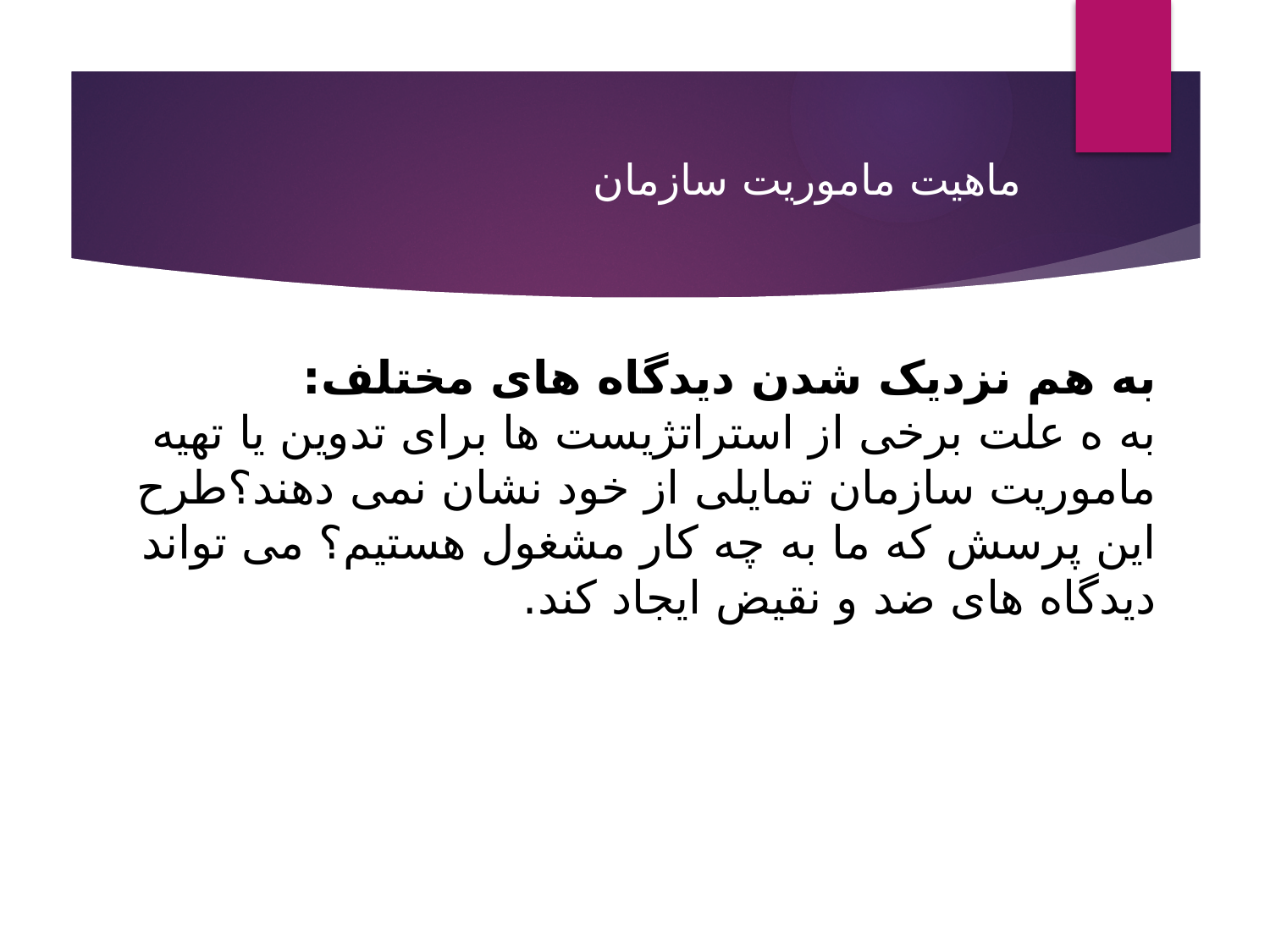

# ماهیت ماموریت سازمان
به هم نزدیک شدن دیدگاه های مختلف:
به ه علت برخی از استراتژیست ها برای تدوین یا تهیه ماموریت سازمان تمایلی از خود نشان نمی دهند؟طرح این پرسش که ما به چه کار مشغول هستیم؟ می تواند دیدگاه های ضد و نقیض ایجاد کند.